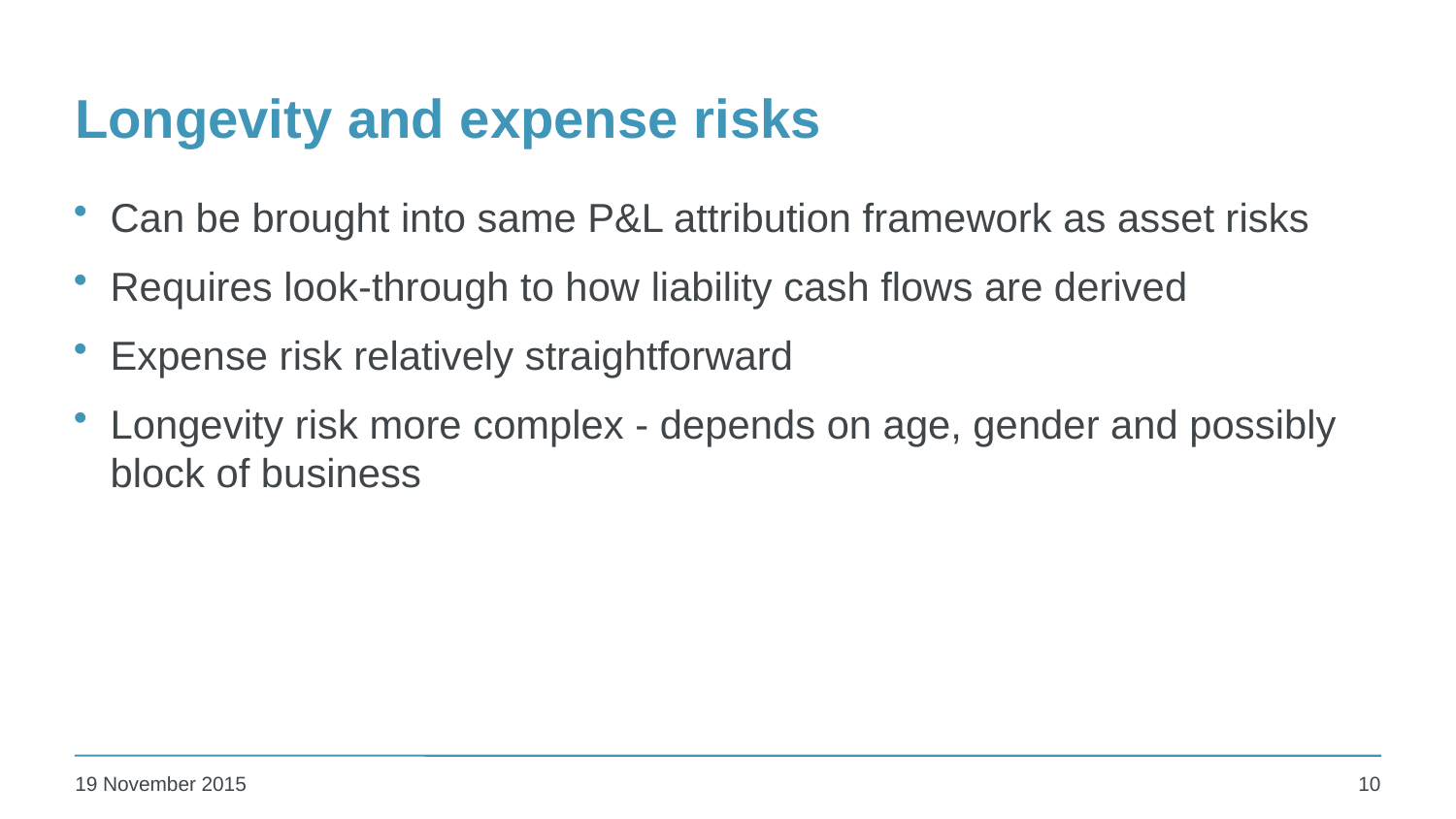

# Longevity and expense risks
Can be brought into same P&L attribution framework as asset risks
Requires look-through to how liability cash flows are derived
Expense risk relatively straightforward
Longevity risk more complex - depends on age, gender and possibly block of business
10
19 November 2015